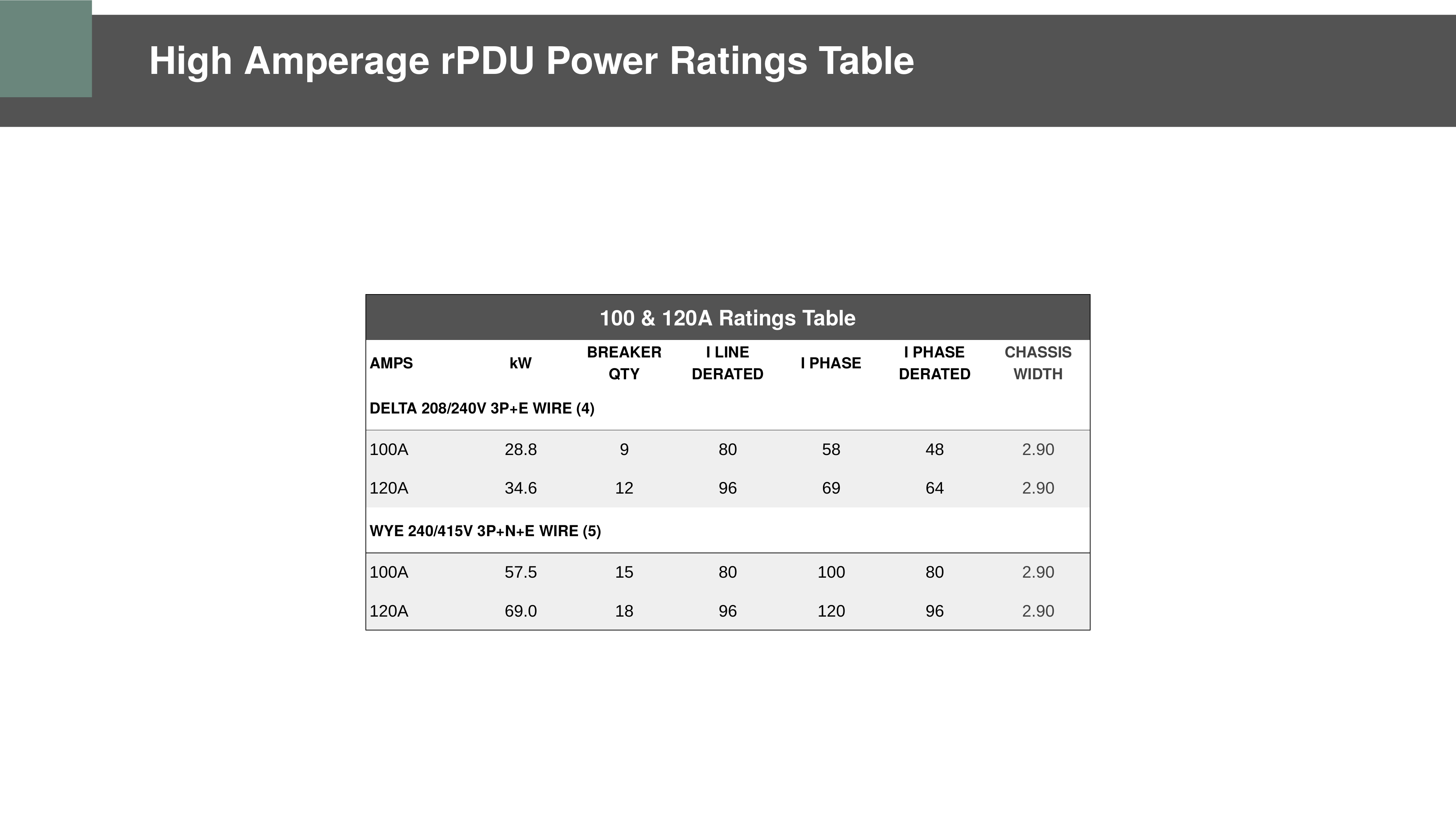

High Amperage rPDU Power Ratings Table
| 100 & 120A Ratings Table |  |  |  |  |  |  |
| --- | --- | --- | --- | --- | --- | --- |
| AMPS | kW | BREAKER QTY | I LINE DERATED | I PHASE | I PHASE DERATED | CHASSIS WIDTH |
| DELTA 208/240V 3P+E WIRE (4) |  |  |  |  |  |  |
| 100A | 28.8 | 9 | 80 | 58 | 48 | 2.90 |
| 120A | 34.6 | 12 | 96 | 69 | 64 | 2.90 |
| WYE 240/415V 3P+N+E WIRE (5) |  |  |  |  |  |  |
| 100A | 57.5 | 15 | 80 | 100 | 80 | 2.90 |
| 120A | 69.0 | 18 | 96 | 120 | 96 | 2.90 |